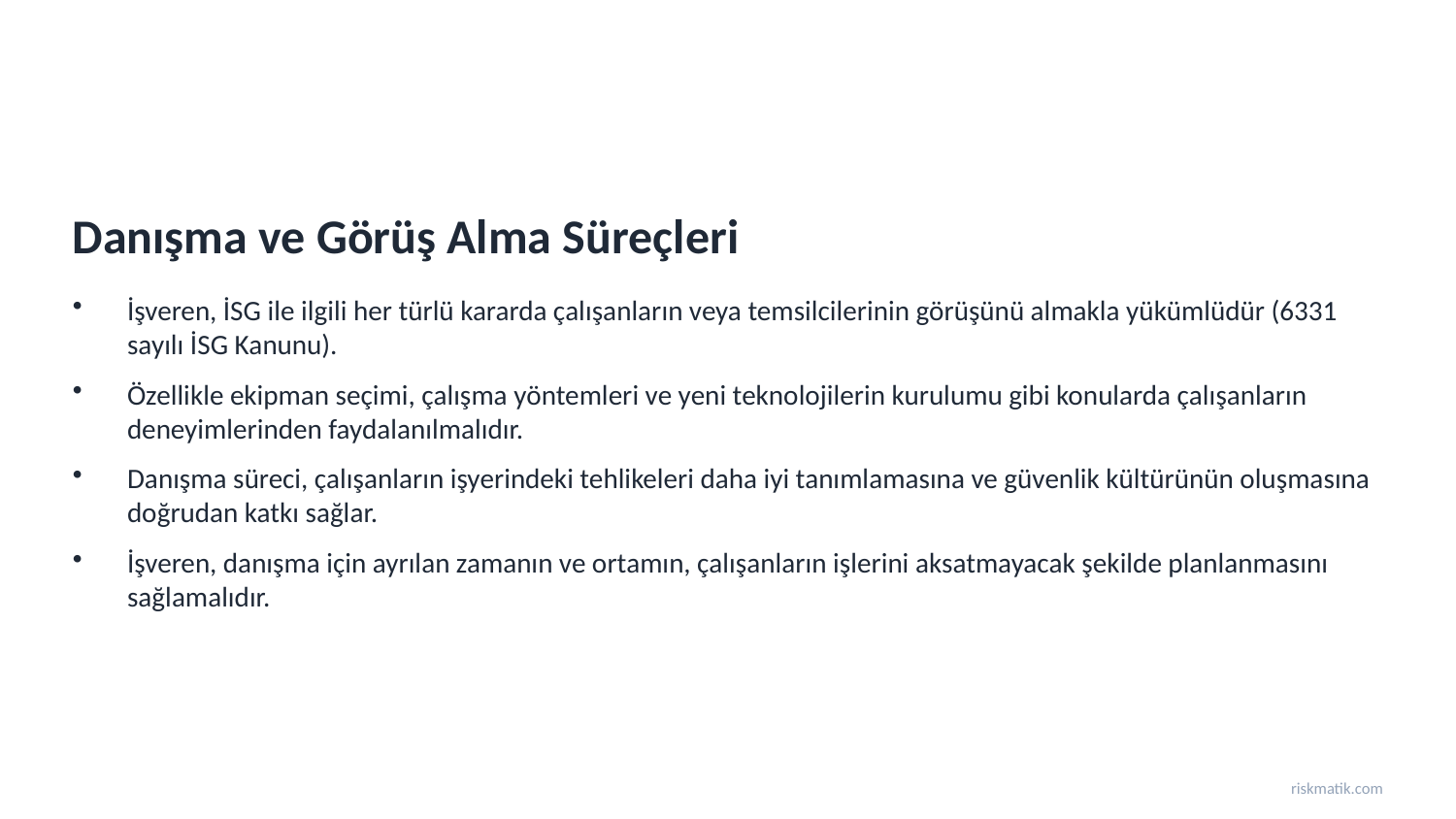

Danışma ve Görüş Alma Süreçleri
İşveren, İSG ile ilgili her türlü kararda çalışanların veya temsilcilerinin görüşünü almakla yükümlüdür (6331 sayılı İSG Kanunu).
Özellikle ekipman seçimi, çalışma yöntemleri ve yeni teknolojilerin kurulumu gibi konularda çalışanların deneyimlerinden faydalanılmalıdır.
Danışma süreci, çalışanların işyerindeki tehlikeleri daha iyi tanımlamasına ve güvenlik kültürünün oluşmasına doğrudan katkı sağlar.
İşveren, danışma için ayrılan zamanın ve ortamın, çalışanların işlerini aksatmayacak şekilde planlanmasını sağlamalıdır.
riskmatik.com